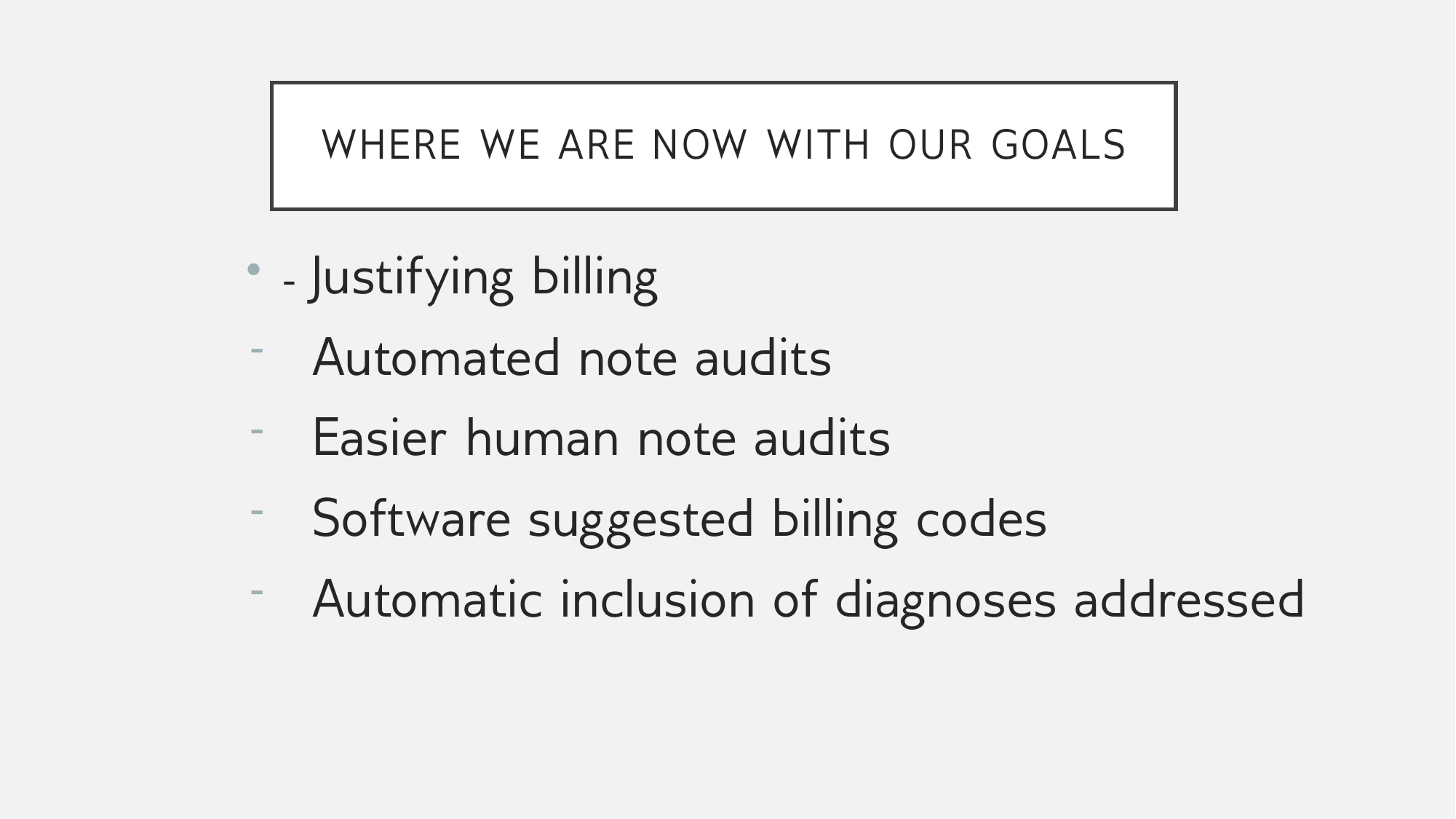

# Where we are now with our goals
- Justifying billing
Automated note audits
Easier human note audits
Software suggested billing codes
Automatic inclusion of diagnoses addressed